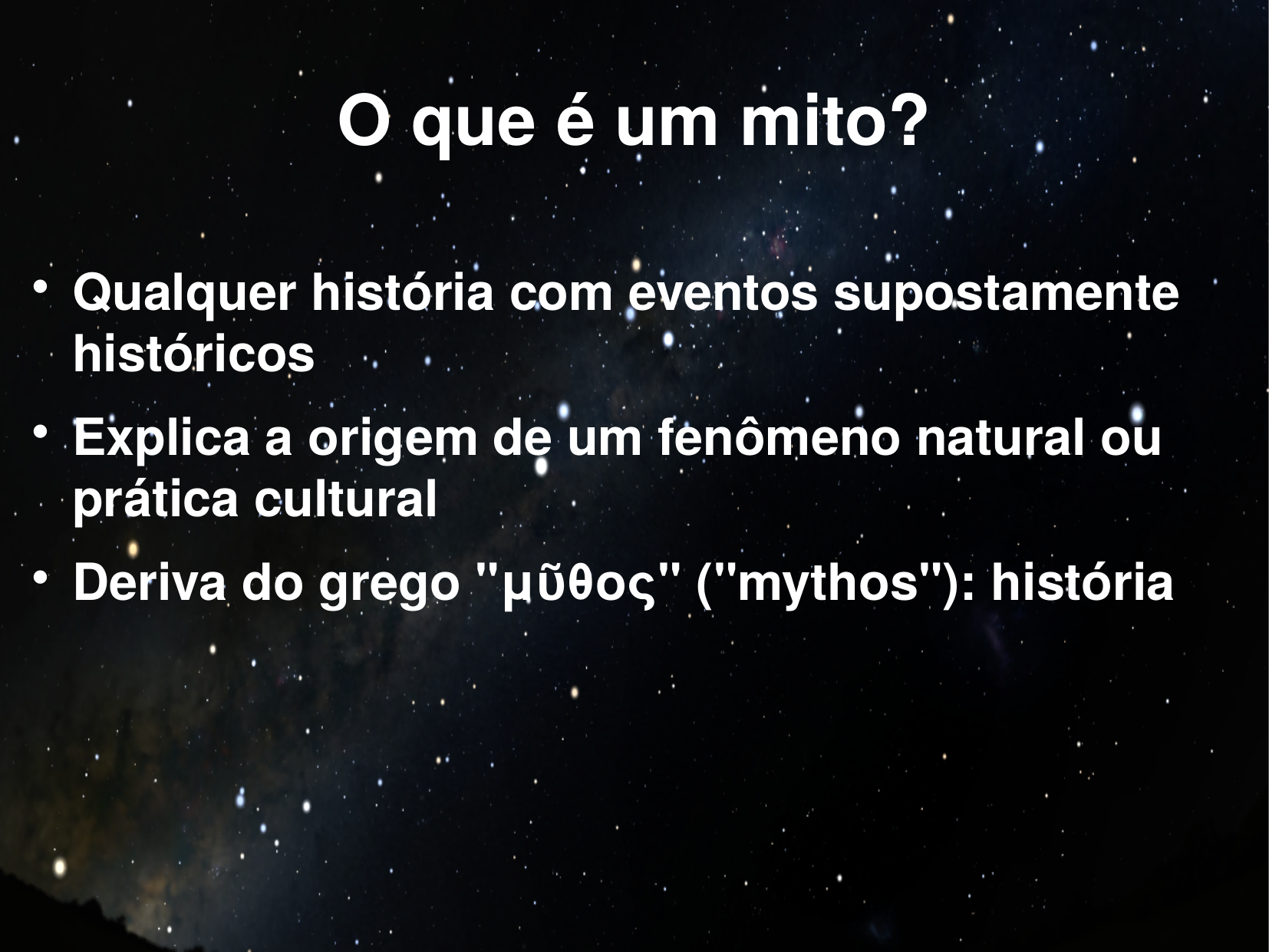

O que é um mito?
Qualquer história com eventos supostamente históricos
Explica a origem de um fenômeno natural ou prática cultural
Deriva do grego "μῦθος" ("mythos"): história